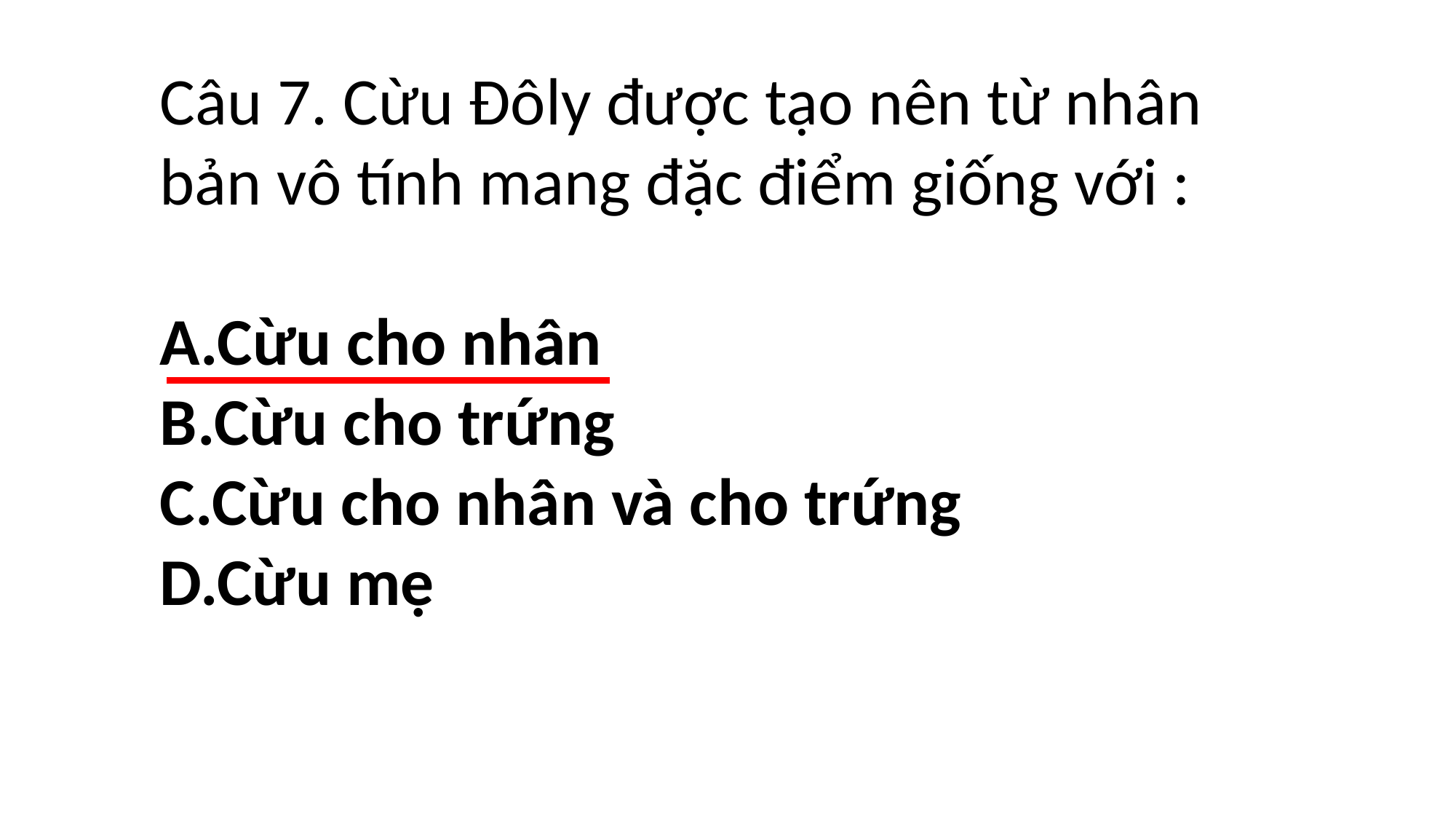

Câu 7. Cừu Đôly được tạo nên từ nhân bản vô tính mang đặc điểm giống với :

A.Cừu cho nhân
B.Cừu cho trứng
C.Cừu cho nhân và cho trứng
D.Cừu mẹ